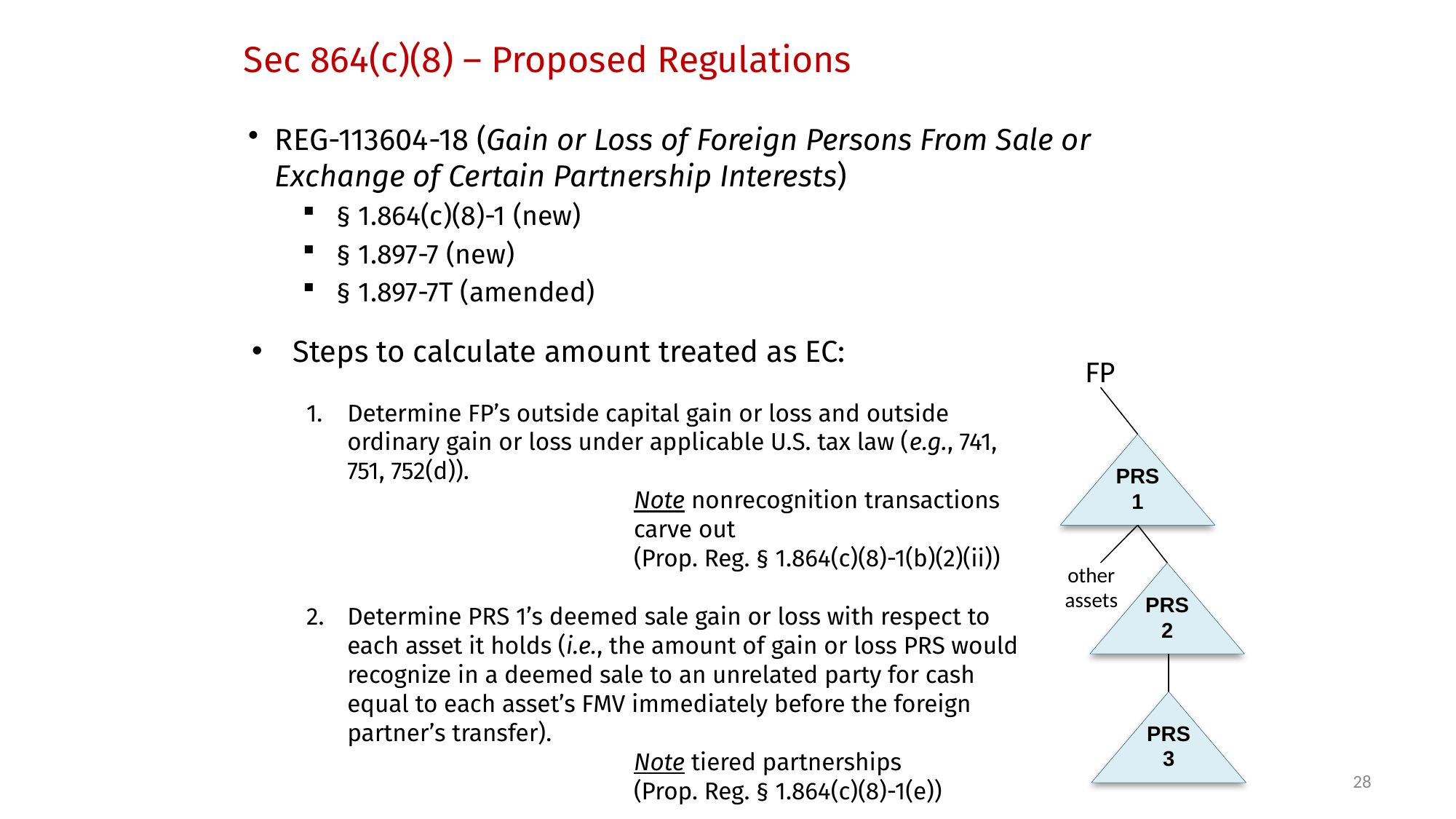

Sec 864(c)(8) – Proposed Regulations
REG-113604-18 (Gain or Loss of Foreign Persons From Sale or Exchange of Certain Partnership Interests)
§ 1.864(c)(8)-1 (new)
§ 1.897-7 (new)
§ 1.897-7T (amended)

Steps to calculate amount treated as EC:

Determine FP’s outside capital gain or loss and outside ordinary gain or loss under applicable U.S. tax law (e.g., 741, 751, 752(d)).
Note nonrecognition transactions carve out
(Prop. Reg. § 1.864(c)(8)-1(b)(2)(ii))

Determine PRS 1’s deemed sale gain or loss with respect to each asset it holds (i.e., the amount of gain or loss PRS would recognize in a deemed sale to an unrelated party for cash equal to each asset’s FMV immediately before the foreign partner’s transfer).
Note tiered partnerships
(Prop. Reg. § 1.864(c)(8)-1(e))

FP
PRS
1

other
assets
PRS
2

PRS
3

28